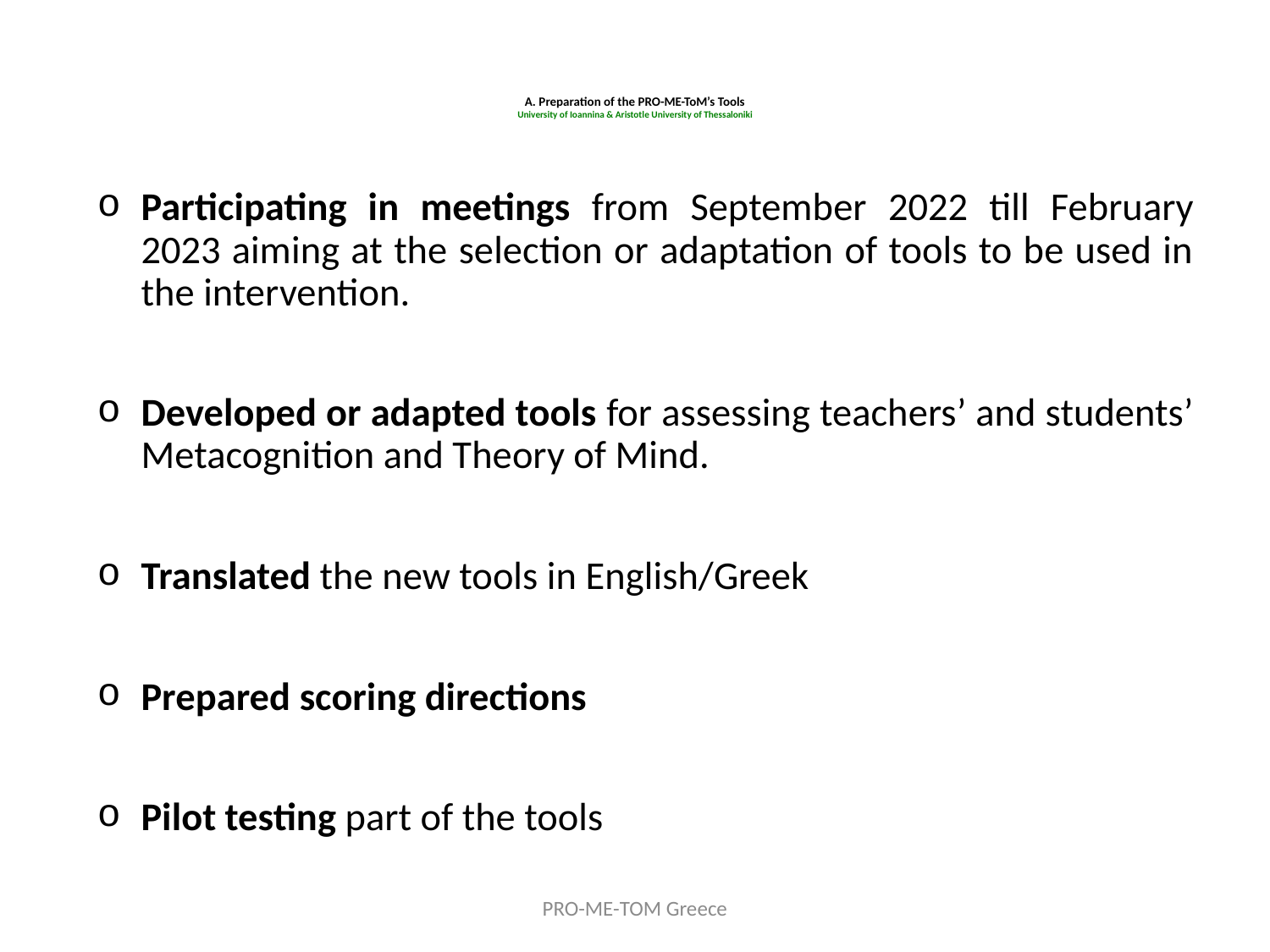

# A. Preparation of the PRO-ME-ToM’s Tools University of Ioannina & Aristotle University of Thessaloniki
Participating in meetings from September 2022 till February 2023 aiming at the selection or adaptation of tools to be used in the intervention.

Developed or adapted tools for assessing teachers’ and students’ Metacognition and Theory of Mind.

Translated the new tools in English/Greek

Prepared scoring directions

Pilot testing part of the tools

PRO-ME-TOM Greece